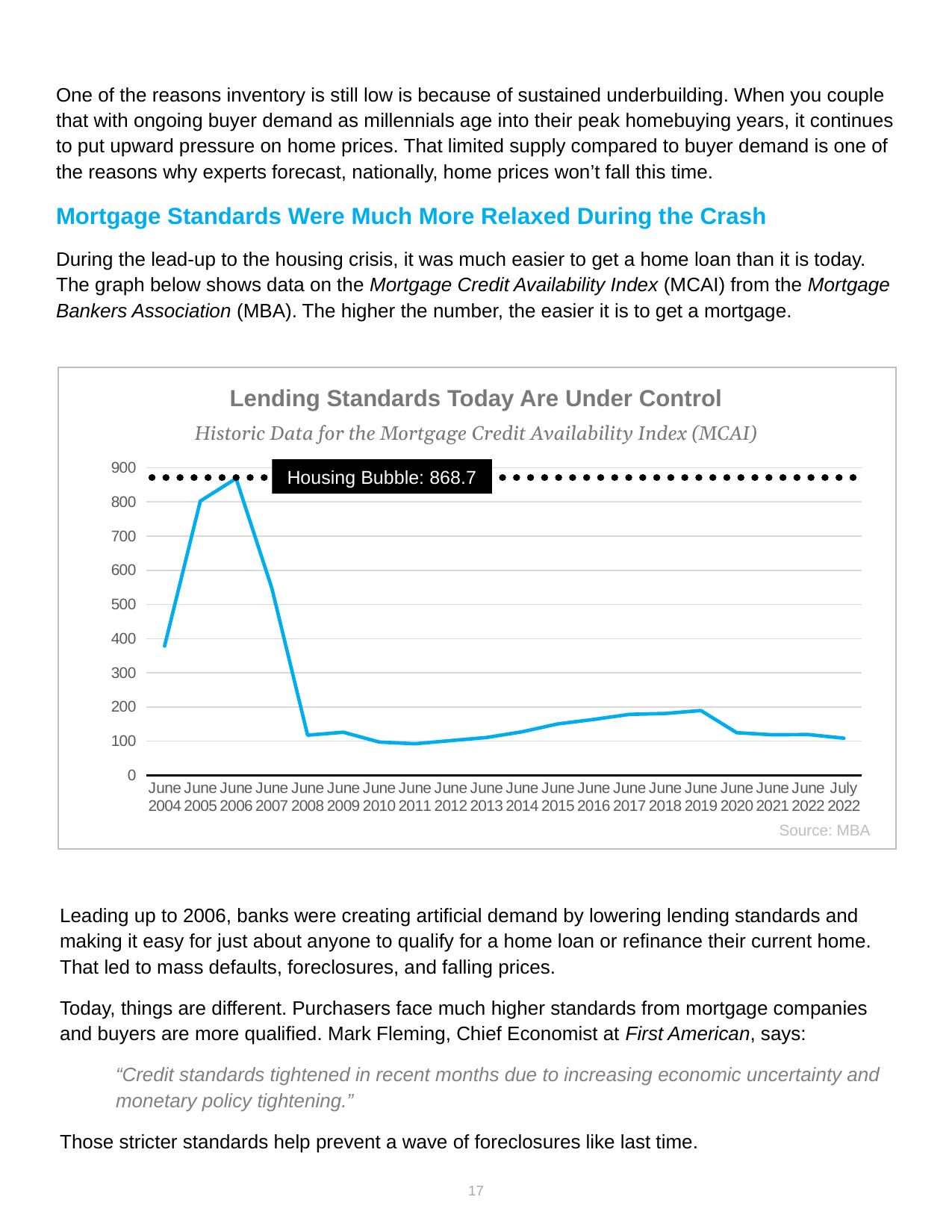

One of the reasons inventory is still low is because of sustained underbuilding. When you couple that with ongoing buyer demand as millennials age into their peak homebuying years, it continues to put upward pressure on home prices. That limited supply compared to buyer demand is one of the reasons why experts forecast, nationally, home prices won’t fall this time.
Mortgage Standards Were Much More Relaxed During the Crash
During the lead-up to the housing crisis, it was much easier to get a home loan than it is today. The graph below shows data on the Mortgage Credit Availability Index (MCAI) from the Mortgage Bankers Association (MBA). The higher the number, the easier it is to get a mortgage.

Lending Standards Today Are Under Control
Historic Data for the Mortgage Credit Availability Index (MCAI)

### Chart

| Category | Series 1 |
|---|---|
| June 2004 | 378.3 |
| June 2005 | 802.6 |
| June 2006  | 868.7 |
| June 2007 | 547.8 |
| June 2008 | 117.7 |
| June 2009 | 126.2 |
| June 2010 | 97.7 |
| June 2011 | 92.6 |
| June 2012 | 101.7 |
| June 2013 | 110.8 |
| June 2014 | 127.5 |
| June 2015 | 150.7 |
| June 2016 | 163.7 |
| June 2017 | 178.5 |
| June 2018 | 181.0 |
| June 2019 | 189.8 |
| June 2020 | 125.0 |
| June 2021 | 118.8 |
| June 2022 | 119.6 |
| July 2022 | 108.8 |
Housing Bubble: 868.7
Source: MBA
Leading up to 2006, banks were creating artificial demand by lowering lending standards and making it easy for just about anyone to qualify for a home loan or refinance their current home. That led to mass defaults, foreclosures, and falling prices.
Today, things are different. Purchasers face much higher standards from mortgage companies and buyers are more qualified. Mark Fleming, Chief Economist at First American, says:
“Credit standards tightened in recent months due to increasing economic uncertainty and monetary policy tightening.”
Those stricter standards help prevent a wave of foreclosures like last time.

17